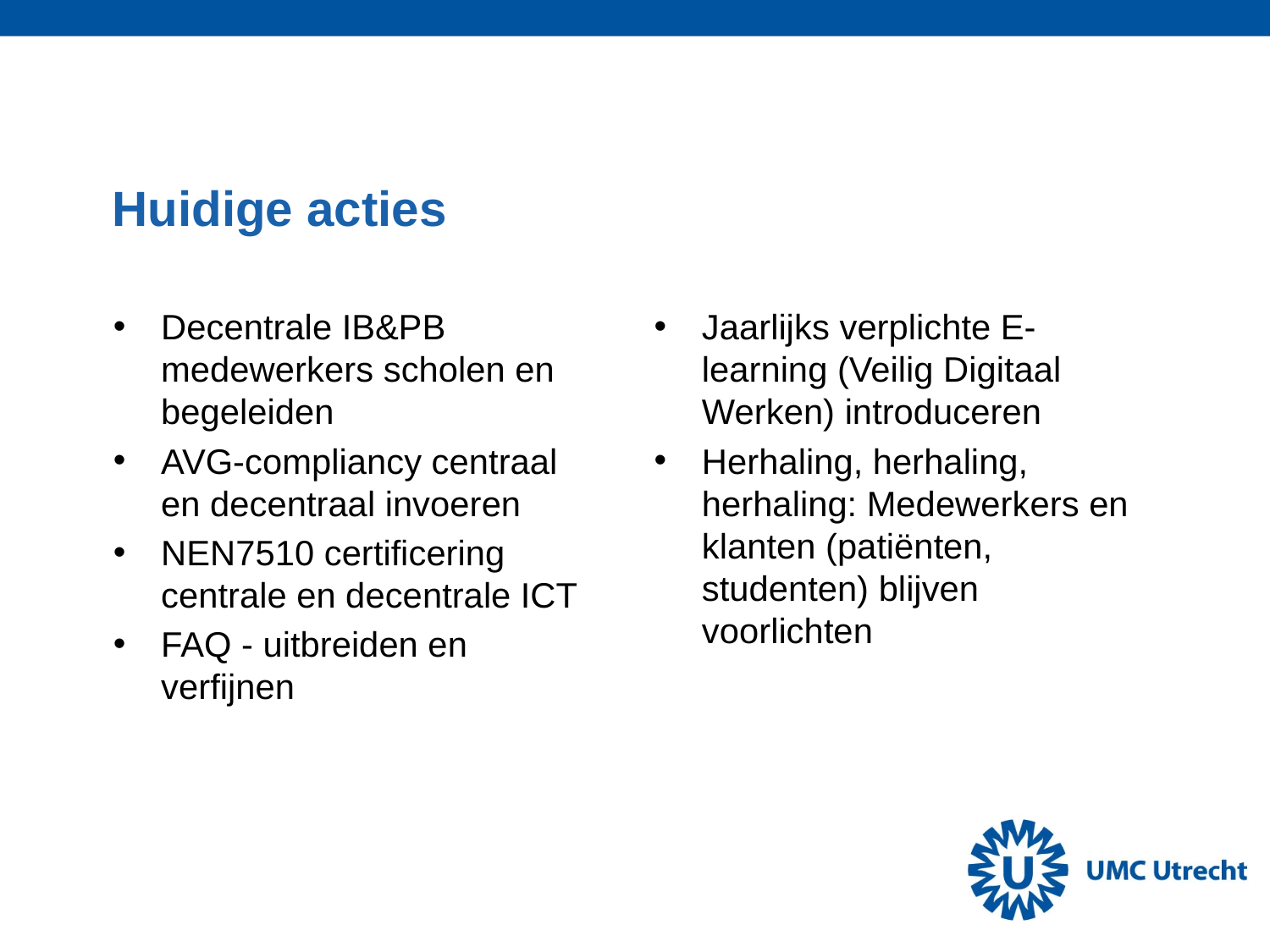

# Huidige acties
Decentrale IB&PB medewerkers scholen en begeleiden
AVG-compliancy centraal en decentraal invoeren
NEN7510 certificering centrale en decentrale ICT
FAQ - uitbreiden en verfijnen

Jaarlijks verplichte E-learning (Veilig Digitaal Werken) introduceren
Herhaling, herhaling, herhaling: Medewerkers en klanten (patiënten,  studenten) blijven voorlichten